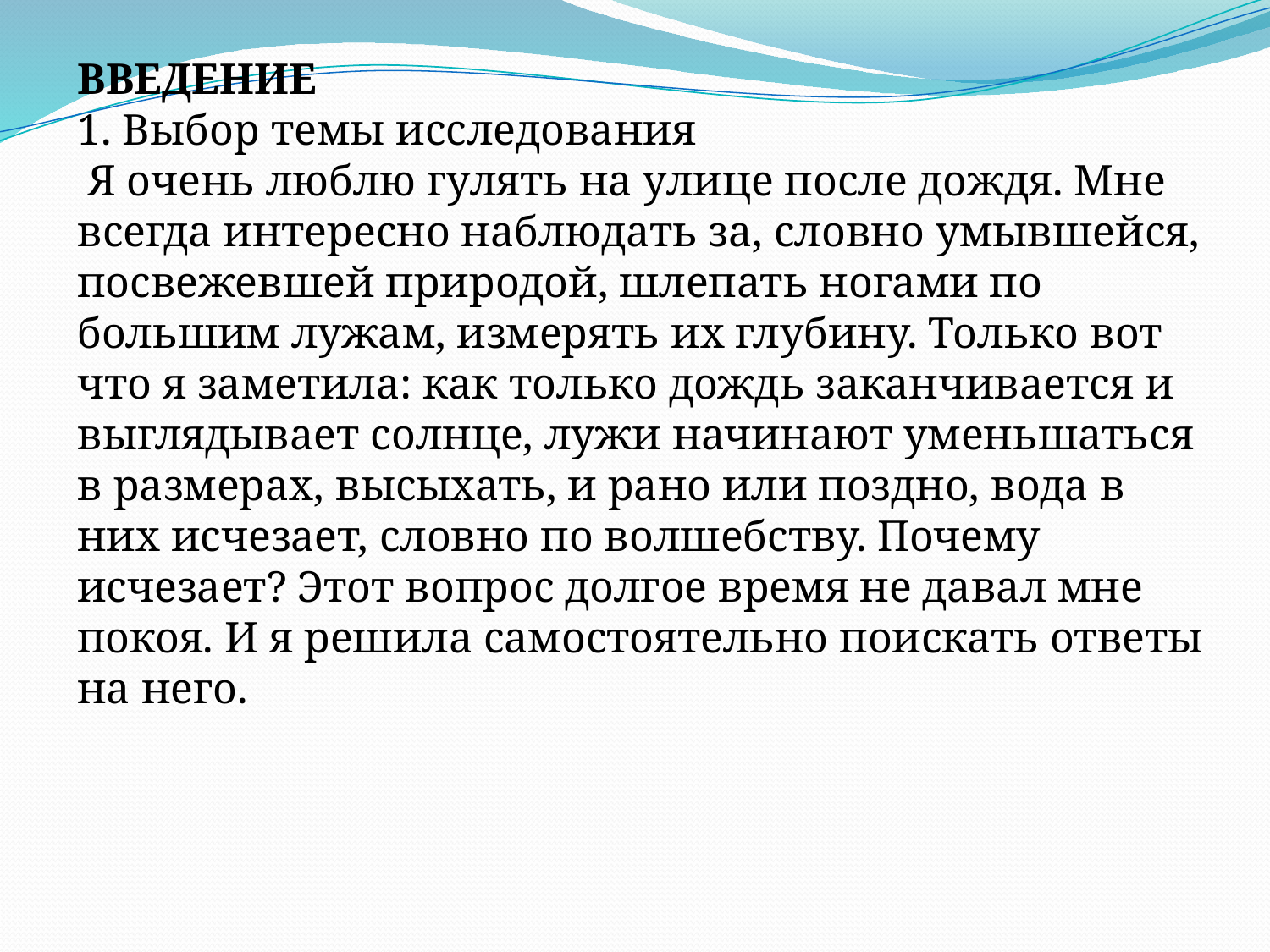

ВВЕДЕНИЕ
1. Выбор темы исследования
 Я очень люблю гулять на улице после дождя. Мне всегда интересно наблюдать за, словно умывшейся, посвежевшей природой, шлепать ногами по большим лужам, измерять их глубину. Только вот что я заметила: как только дождь заканчивается и выглядывает солнце, лужи начинают уменьшаться в размерах, высыхать, и рано или поздно, вода в них исчезает, словно по волшебству. Почему исчезает? Этот вопрос долгое время не давал мне покоя. И я решила самостоятельно поискать ответы на него.